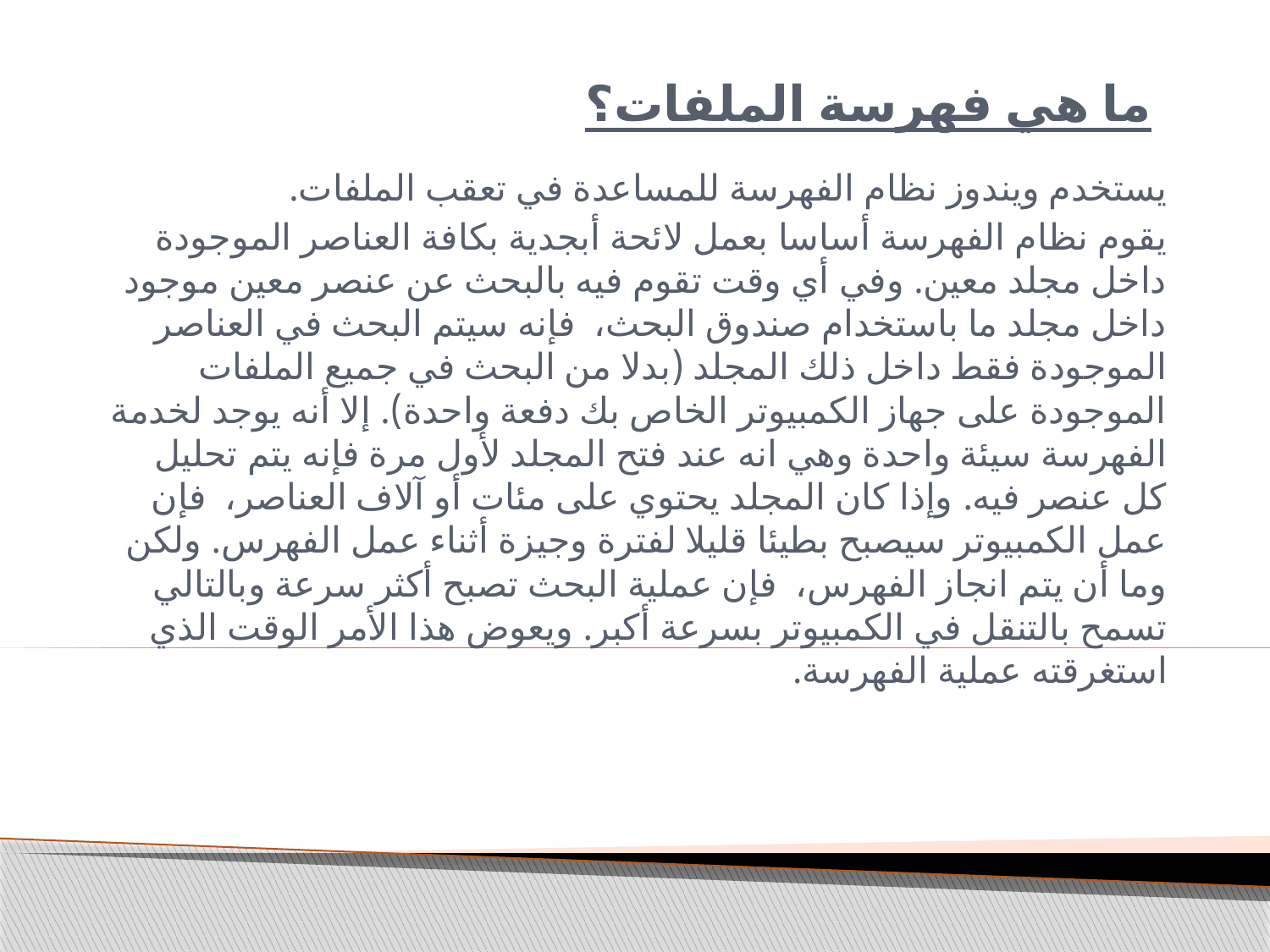

# ما هي فهرسة الملفات؟
يستخدم ويندوز نظام الفهرسة للمساعدة في تعقب الملفات.
يقوم نظام الفهرسة أساسا بعمل لائحة أبجدية بكافة العناصر الموجودة داخل مجلد معين. وفي أي وقت تقوم فيه بالبحث عن عنصر معين موجود داخل مجلد ما باستخدام صندوق البحث،  فإنه سيتم البحث في العناصر الموجودة فقط داخل ذلك المجلد (بدلا من البحث في جميع الملفات الموجودة على جهاز الكمبيوتر الخاص بك دفعة واحدة). إلا أنه يوجد لخدمة الفهرسة سيئة واحدة وهي انه عند فتح المجلد لأول مرة فإنه يتم تحليل كل عنصر فيه. وإذا كان المجلد يحتوي على مئات أو آلاف العناصر،  فإن عمل الكمبيوتر سيصبح بطيئا قليلا لفترة وجيزة أثناء عمل الفهرس. ولكن وما أن يتم انجاز الفهرس،  فإن عملية البحث تصبح أكثر سرعة وبالتالي تسمح بالتنقل في الكمبيوتر بسرعة أكبر. ويعوض هذا الأمر الوقت الذي استغرقته عملية الفهرسة.